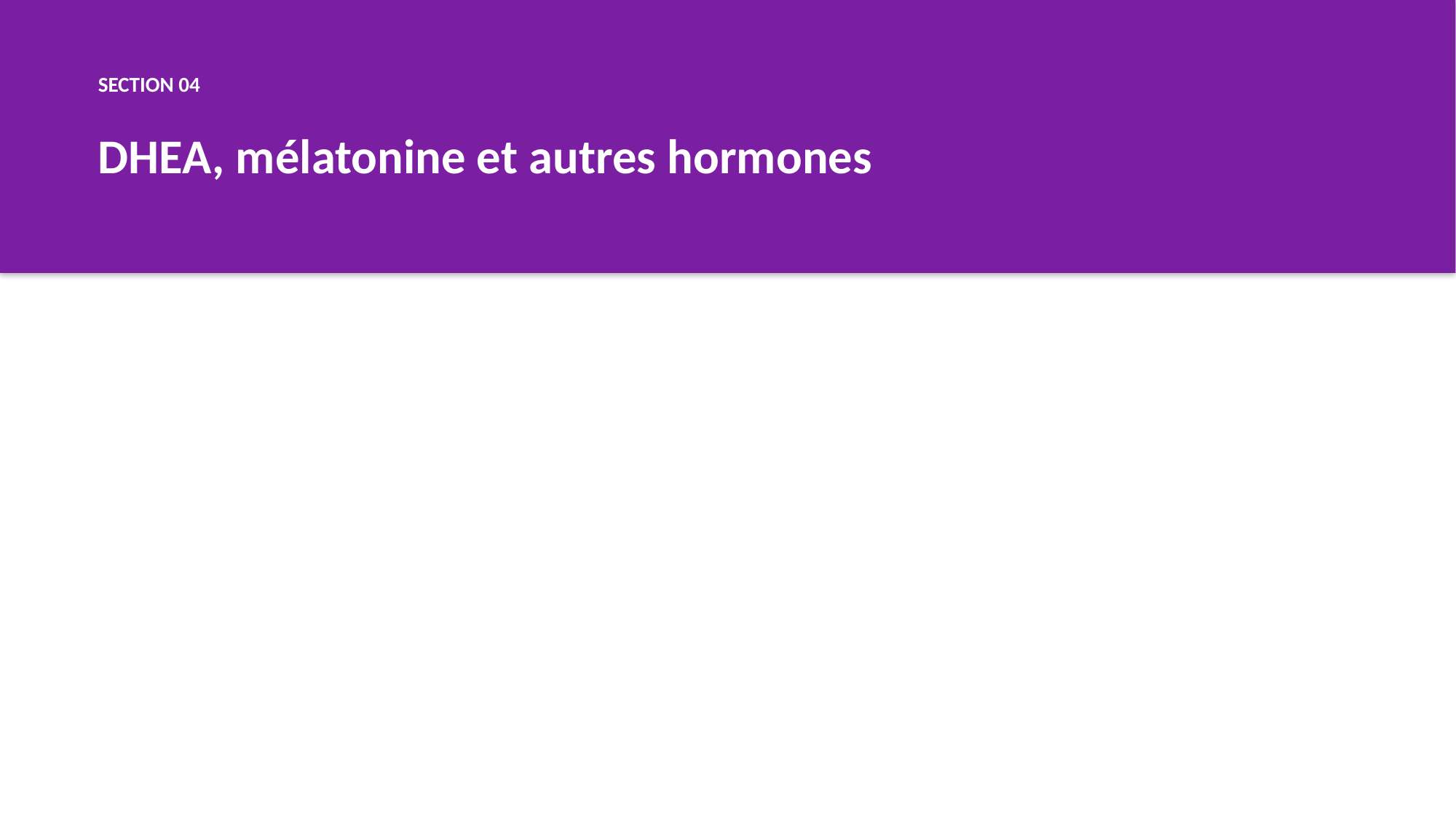

SECTION 04
DHEA, mélatonine et autres hormones